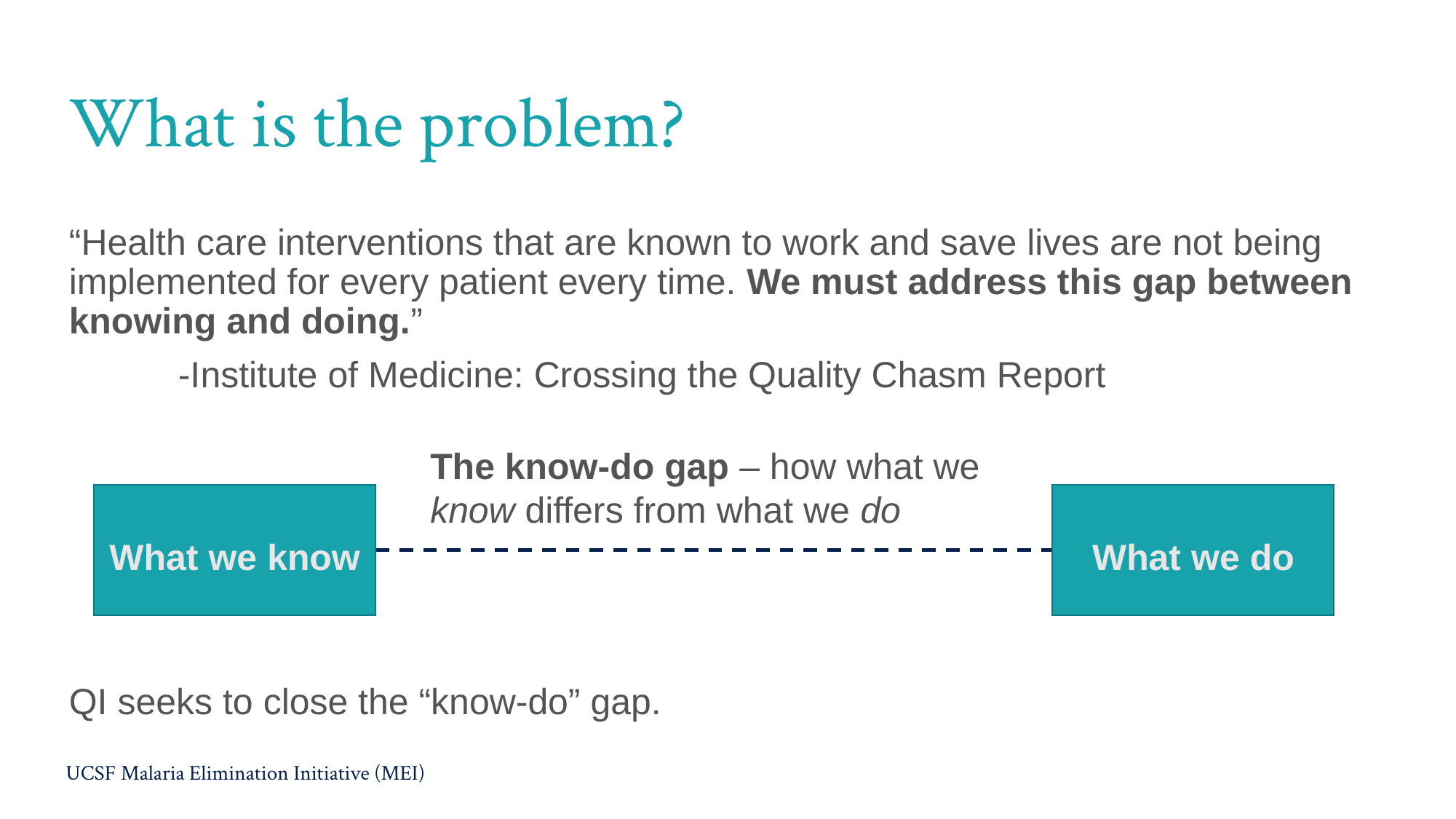

# What is the problem?
“Health care interventions that are known to work and save lives are not being implemented for every patient every time. We must address this gap between knowing and doing.”
	-Institute of Medicine: Crossing the Quality Chasm Report

QI seeks to close the “know-do” gap.

The know-do gap – how what we know differs from what we do

What we do

What we know